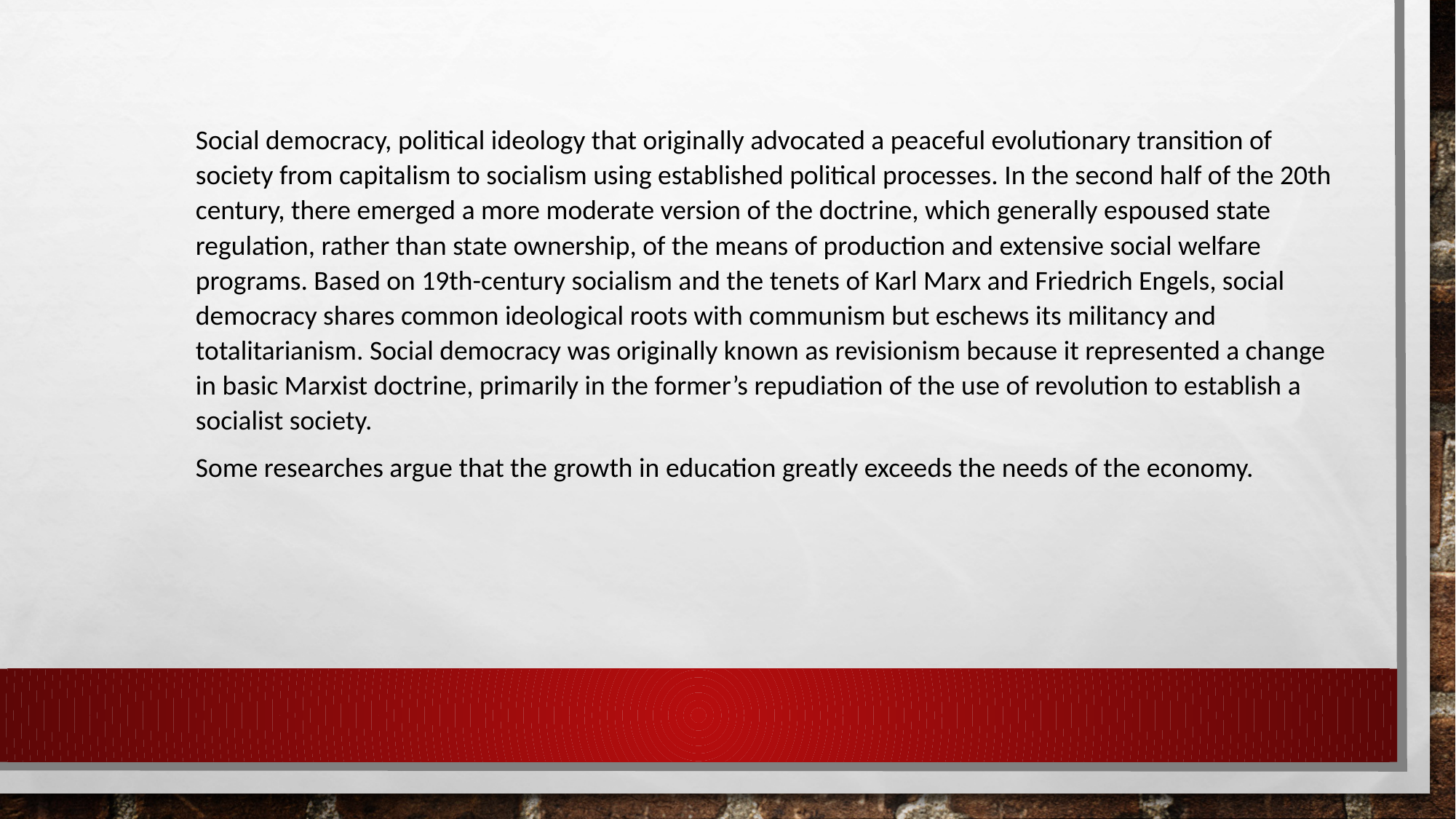

Social democracy, political ideology that originally advocated a peaceful evolutionary transition of society from capitalism to socialism using established political processes. In the second half of the 20th century, there emerged a more moderate version of the doctrine, which generally espoused state regulation, rather than state ownership, of the means of production and extensive social welfare programs. Based on 19th-century socialism and the tenets of Karl Marx and Friedrich Engels, social democracy shares common ideological roots with communism but eschews its militancy and totalitarianism. Social democracy was originally known as revisionism because it represented a change in basic Marxist doctrine, primarily in the former’s repudiation of the use of revolution to establish a socialist society.
Some researches argue that the growth in education greatly exceeds the needs of the economy.